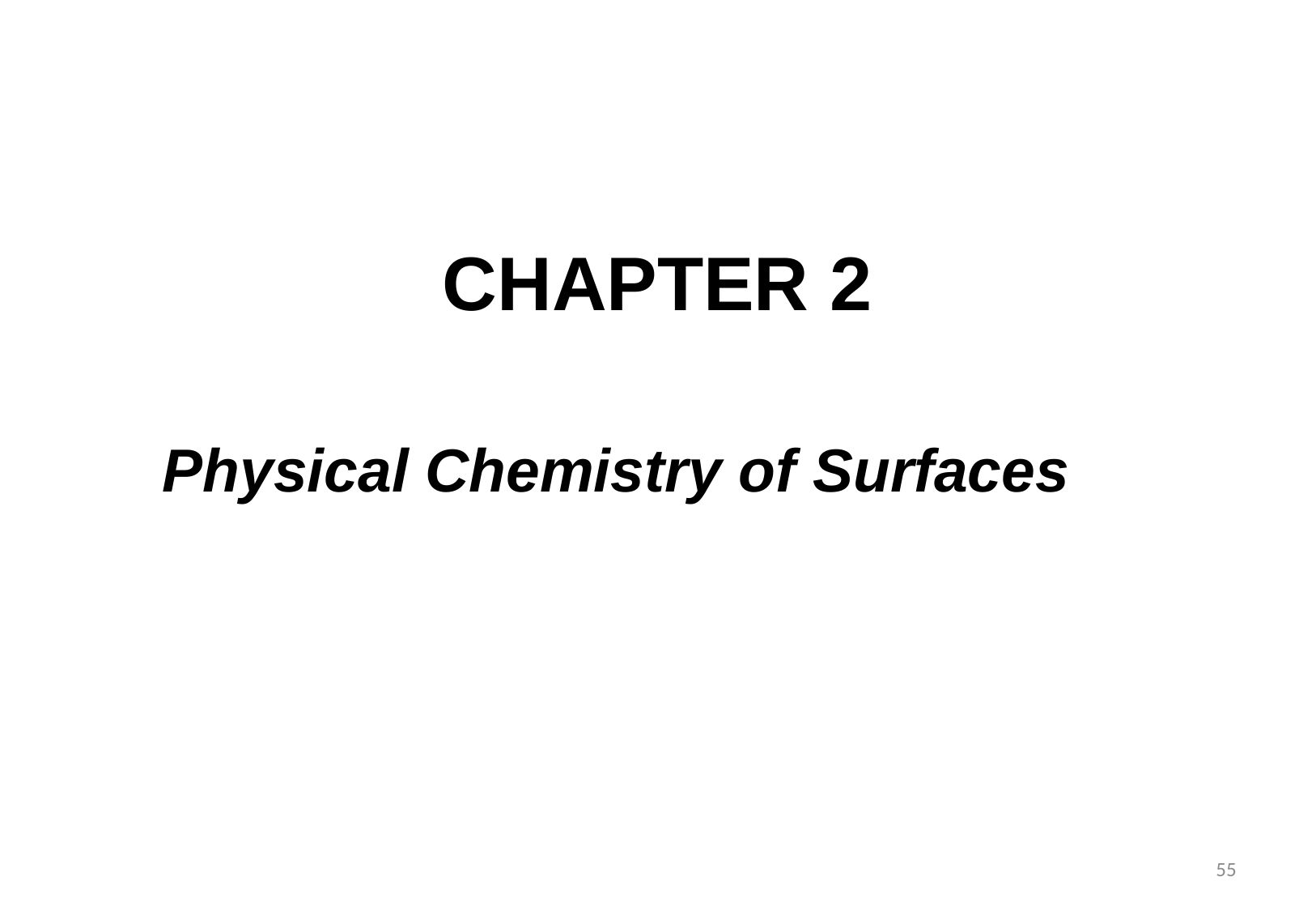

# CHAPTER 2
Physical Chemistry of Surfaces

55